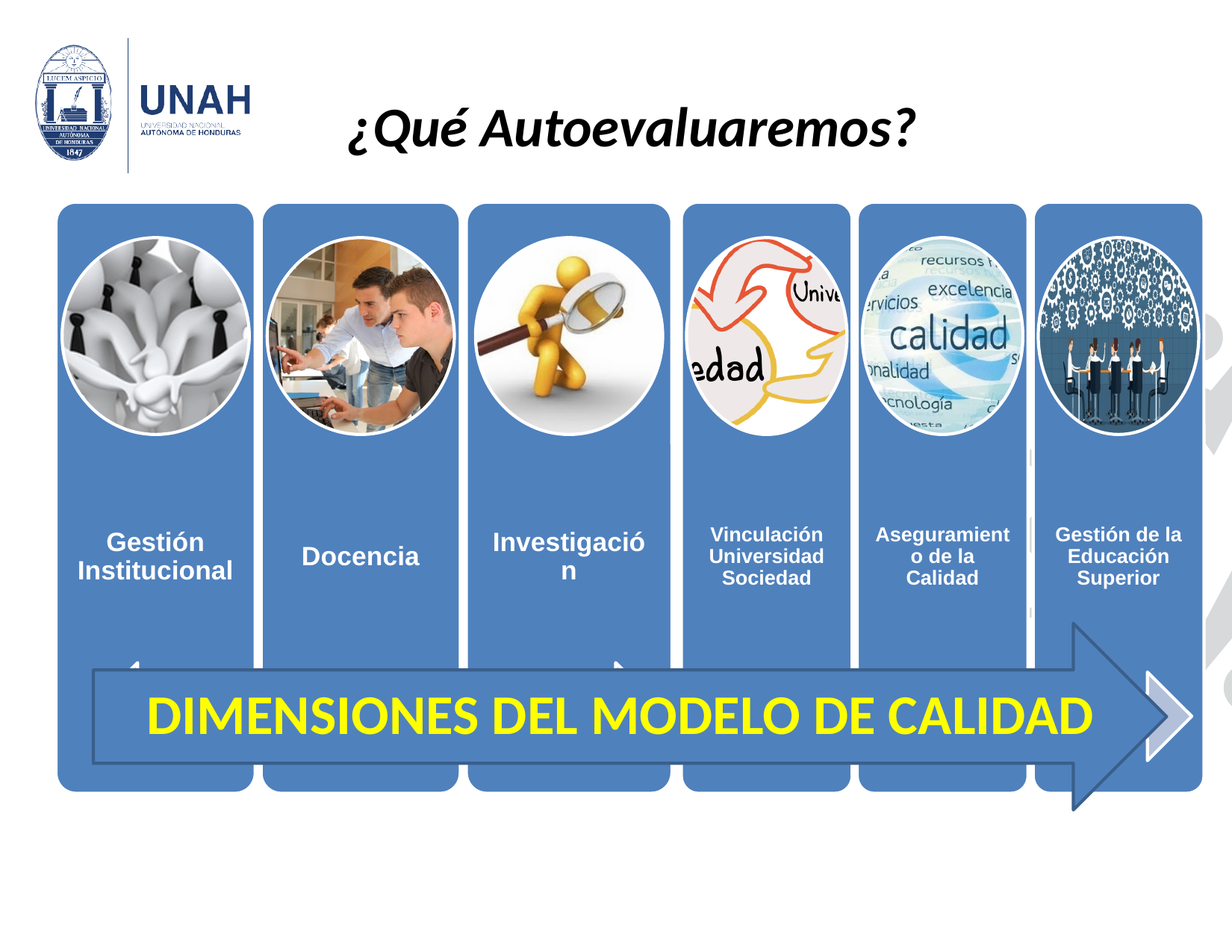

¿Qué Autoevaluaremos?
Gestión Institucional
Docencia
Investigación
Vinculación Universidad Sociedad
Aseguramiento de la Calidad
Gestión de la Educación Superior

DIMENSIONES DEL MODELO DE CALIDAD